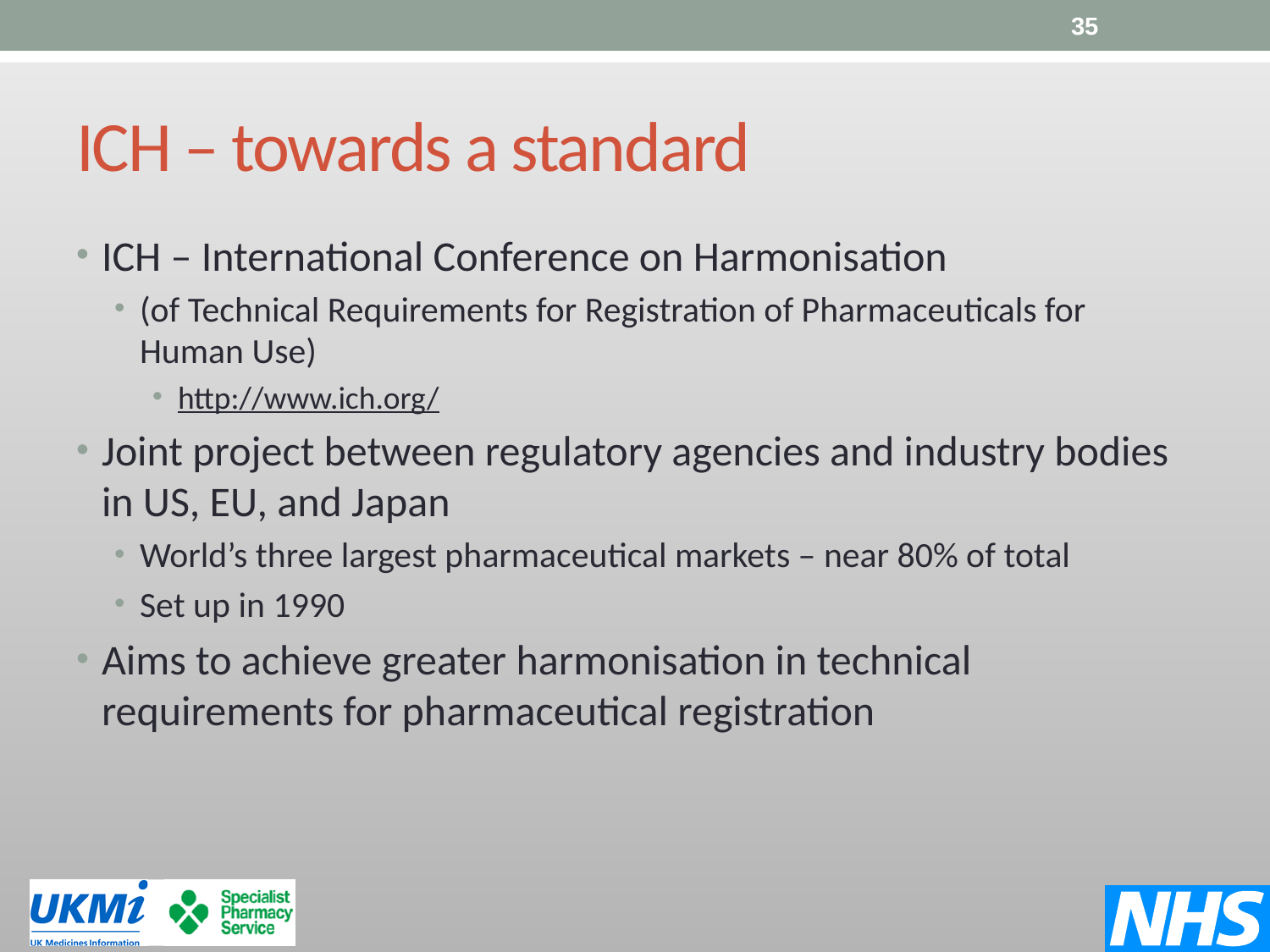

35
# ICH – towards a standard
ICH – International Conference on Harmonisation
(of Technical Requirements for Registration of Pharmaceuticals for Human Use)
http://www.ich.org/
Joint project between regulatory agencies and industry bodies in US, EU, and Japan
World’s three largest pharmaceutical markets – near 80% of total
Set up in 1990
Aims to achieve greater harmonisation in technical requirements for pharmaceutical registration